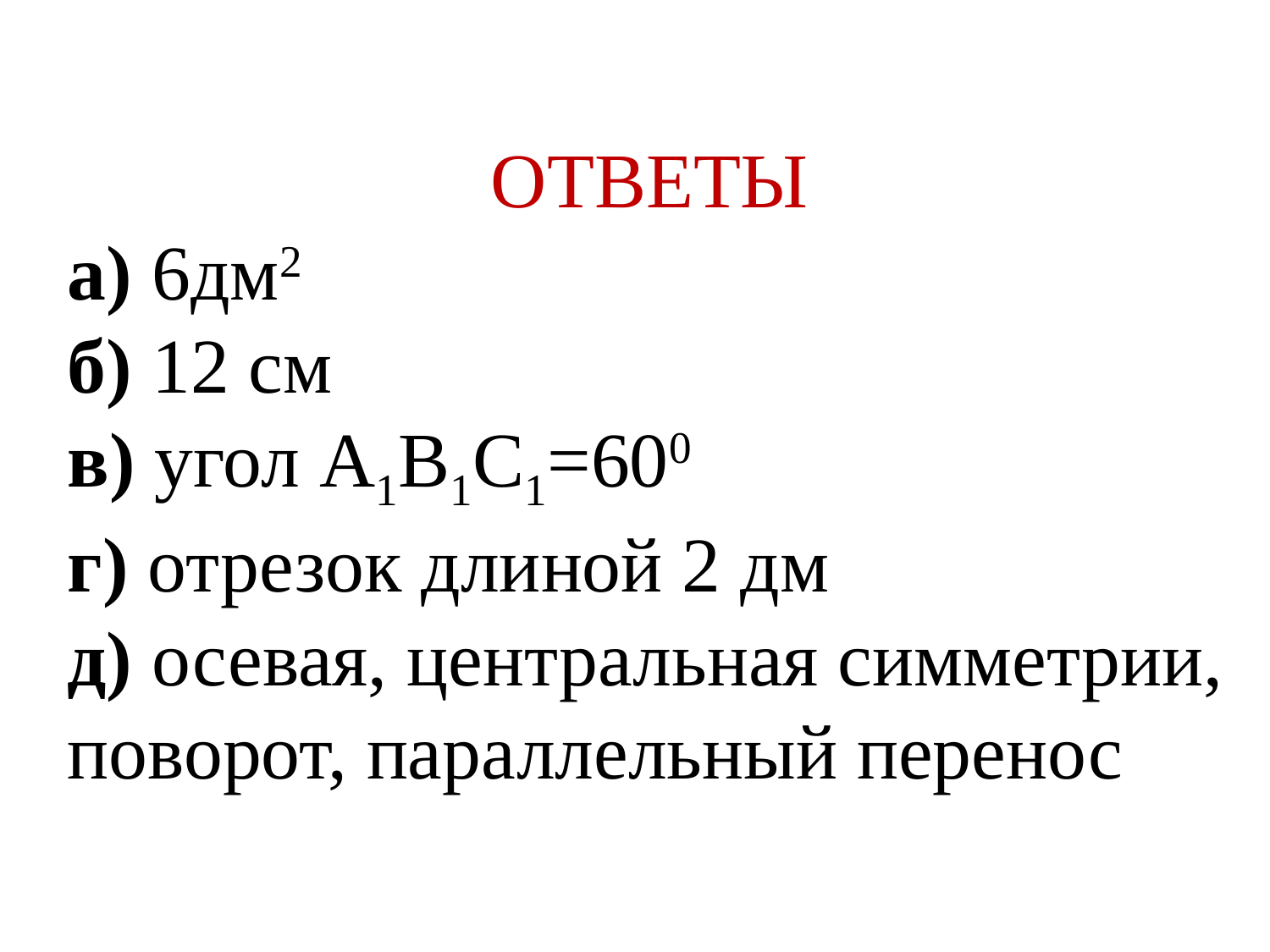

ОТВЕТЫ
а) 6дм2
б) 12 см
в) угол А1В1С1=600
г) отрезок длиной 2 дм
д) осевая, центральная симметрии, поворот, параллельный перенос